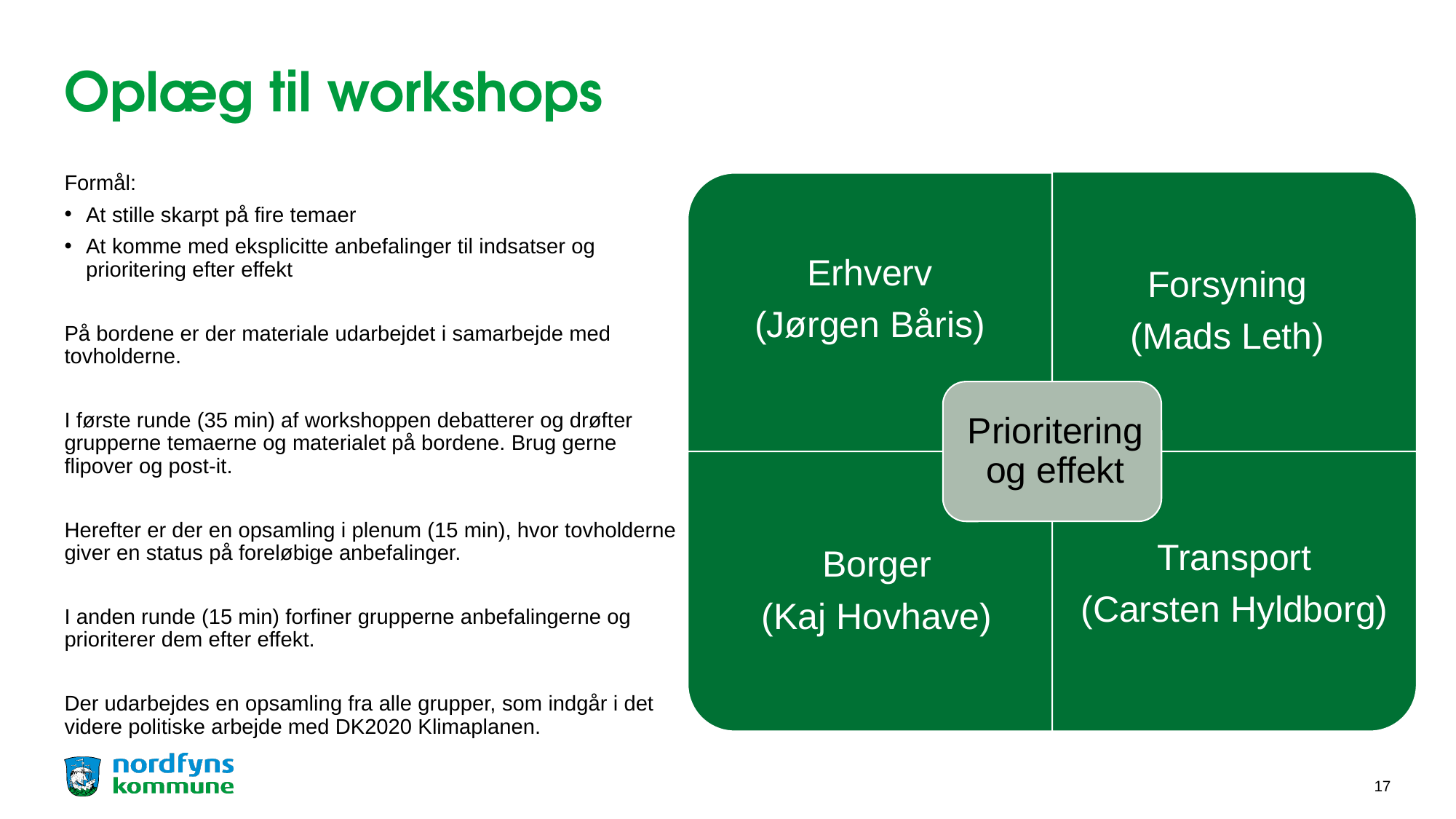

# Oplæg til workshops
Formål:
At stille skarpt på fire temaer
At komme med eksplicitte anbefalinger til indsatser og prioritering efter effekt

På bordene er der materiale udarbejdet i samarbejde med tovholderne.

I første runde (35 min) af workshoppen debatterer og drøfter grupperne temaerne og materialet på bordene. Brug gerne flipover og post-it.

Herefter er der en opsamling i plenum (15 min), hvor tovholderne giver en status på foreløbige anbefalinger.

I anden runde (15 min) forfiner grupperne anbefalingerne og prioriterer dem efter effekt.

Der udarbejdes en opsamling fra alle grupper, som indgår i det videre politiske arbejde med DK2020 Klimaplanen.

Erhverv
(Jørgen Båris)
Forsyning
(Mads Leth)
Borger
(Kaj Hovhave)
Transport
(Carsten Hyldborg)
Prioritering og effekt

17